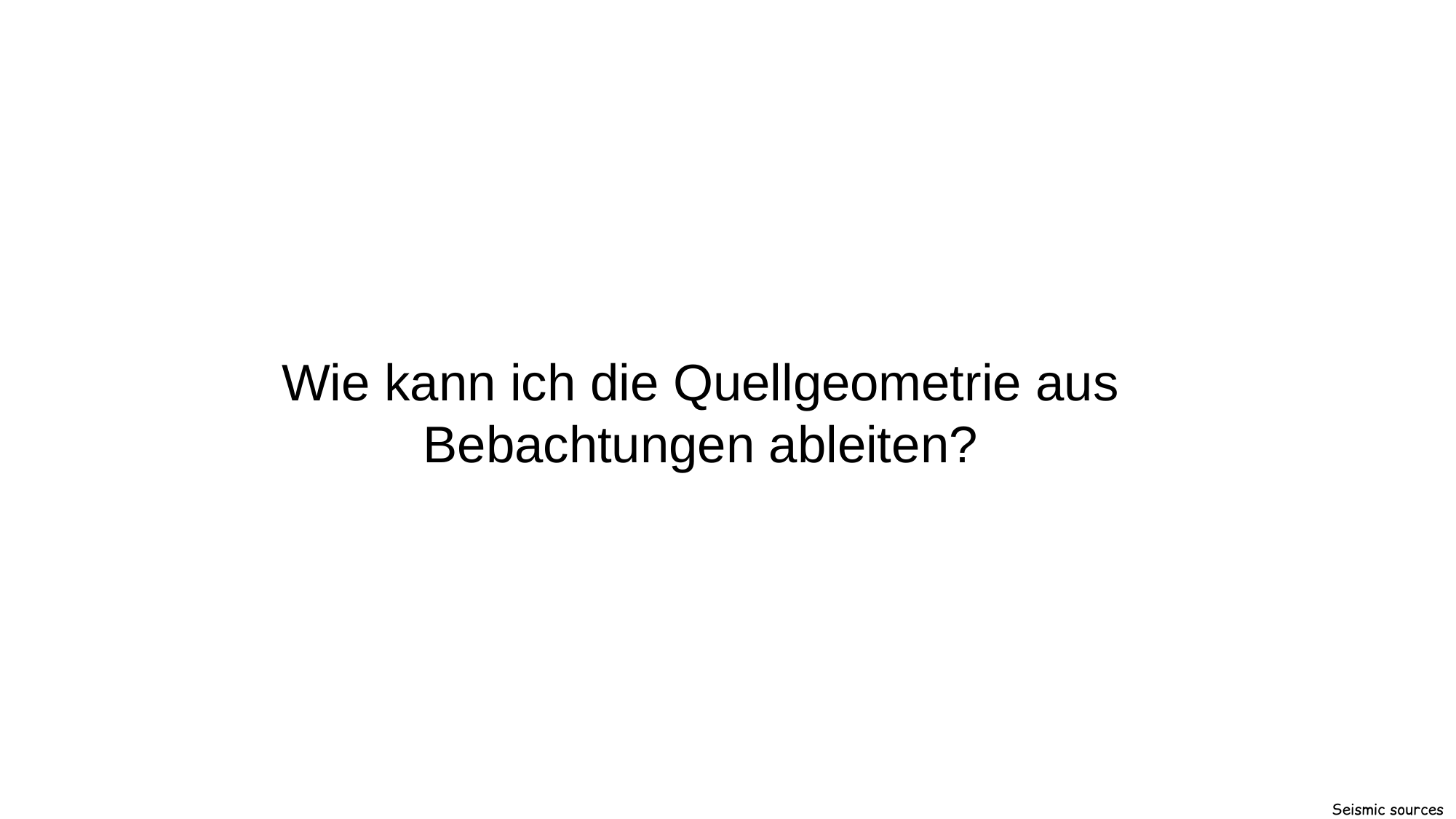

#
Wie kann ich die Quellgeometrie aus Bebachtungen ableiten?